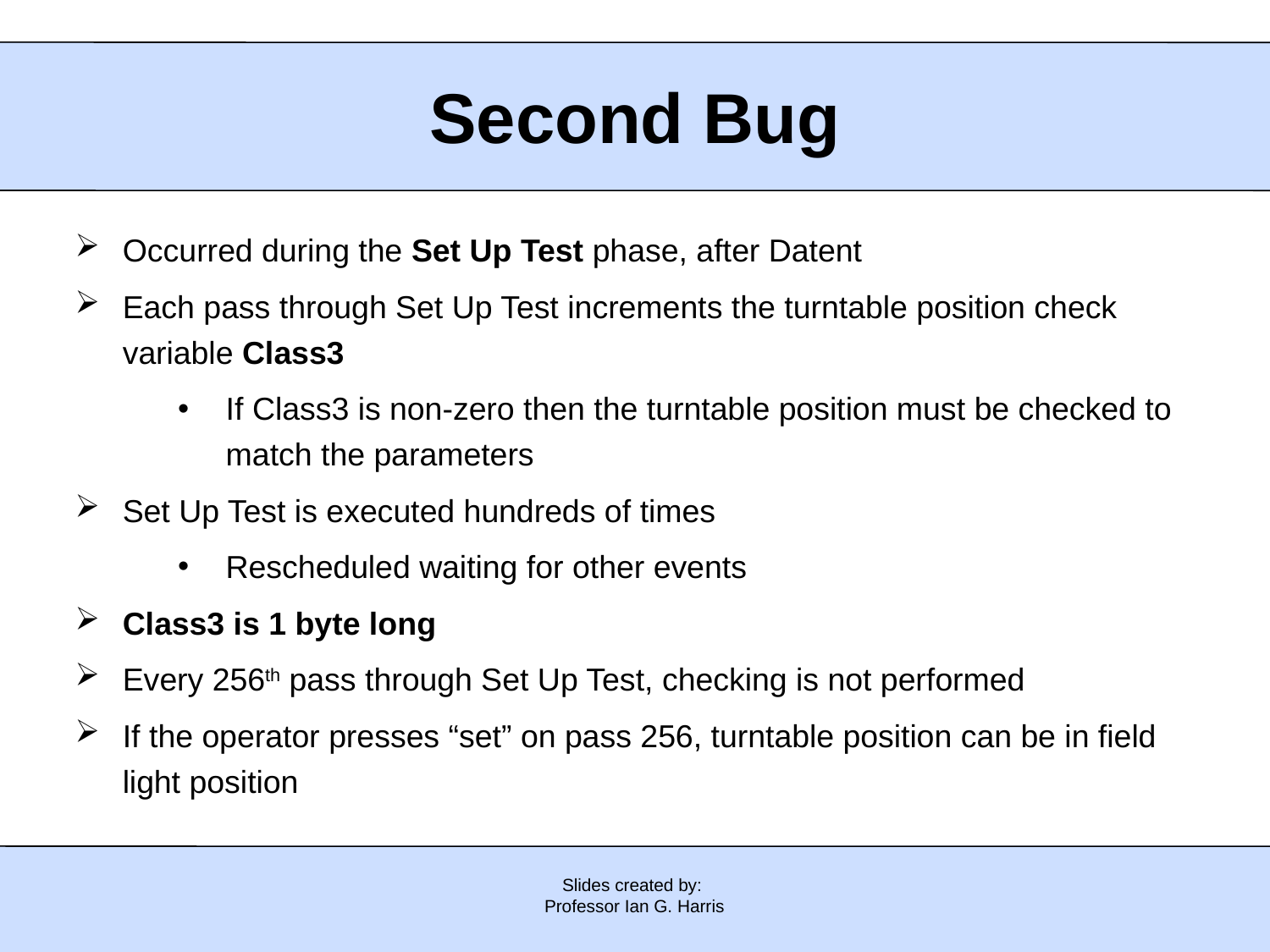

Second Bug
Occurred during the Set Up Test phase, after Datent
Each pass through Set Up Test increments the turntable position check variable Class3
If Class3 is non-zero then the turntable position must be checked to match the parameters
Set Up Test is executed hundreds of times
Rescheduled waiting for other events
Class3 is 1 byte long
Every 256th pass through Set Up Test, checking is not performed
If the operator presses “set” on pass 256, turntable position can be in field light position
Slides created by:
Professor Ian G. Harris